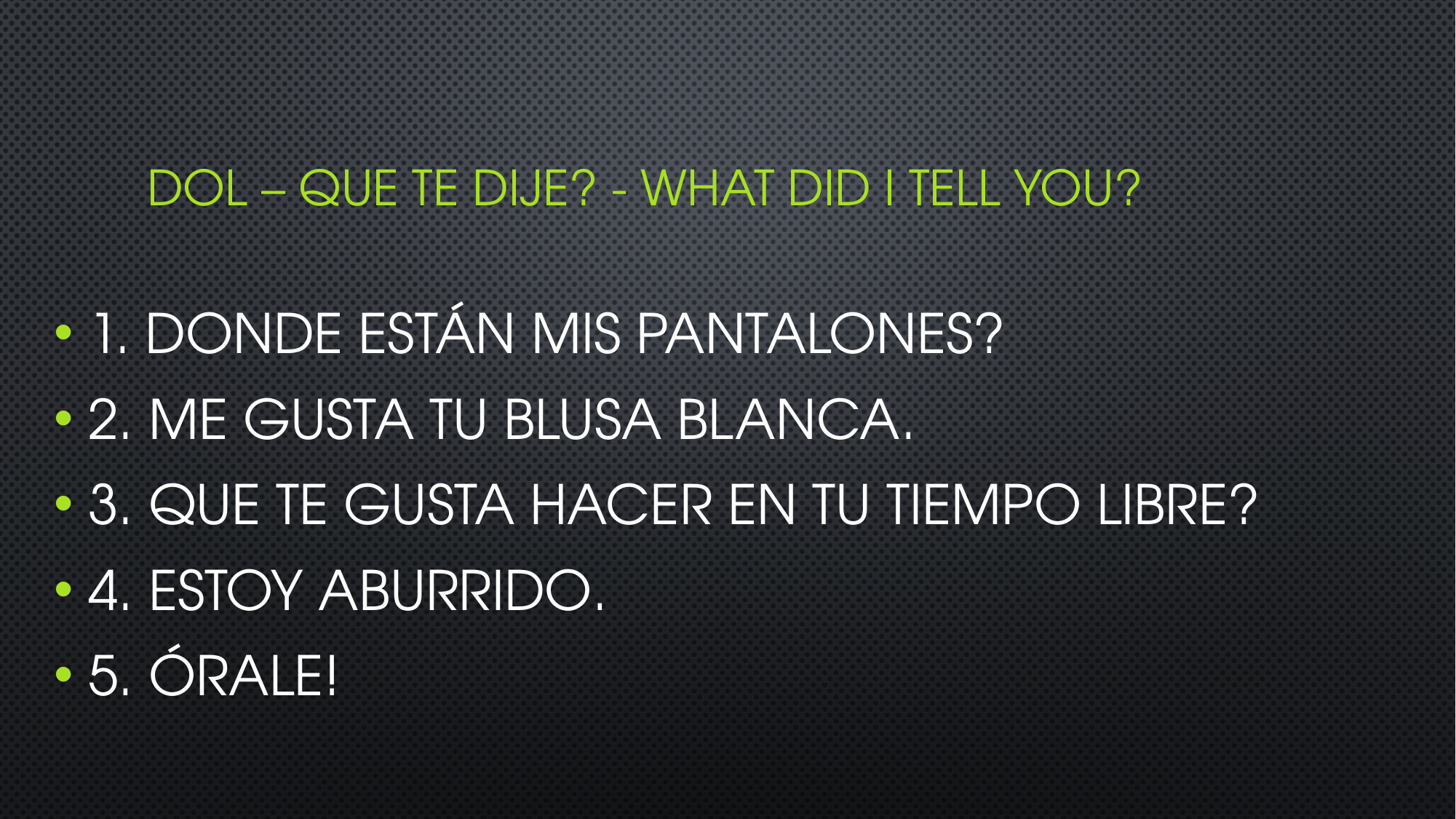

# Dol – que te dije? - What did I tell you?
1. Donde están mis pantalones?
2. Me gusta tu blusa blanca.
3. Que te gusta hacer en tu tiempo libre?
4. estoy aburrido.
5. Órale!